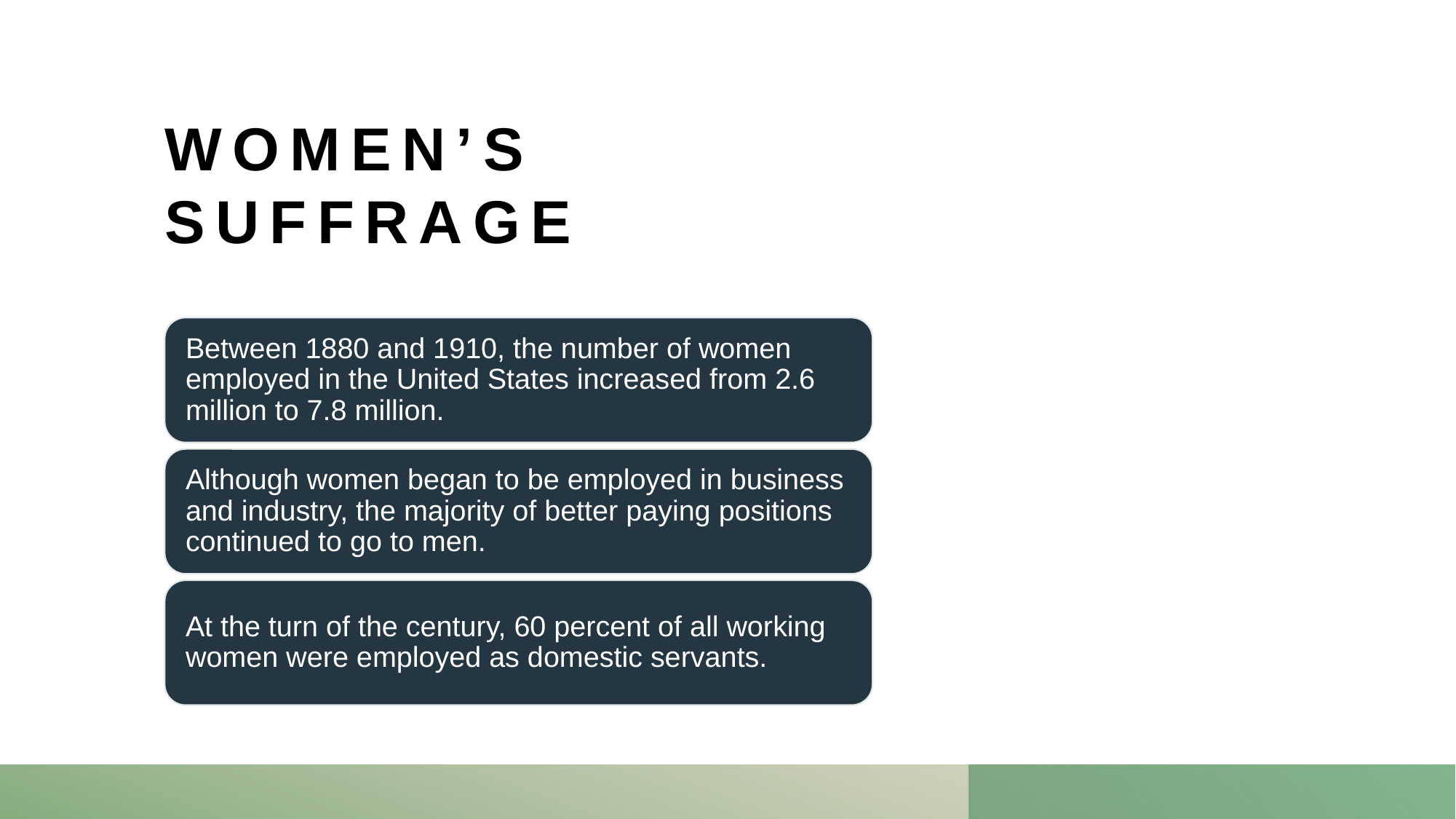

# WOMEN’s suffrage
Between 1880 and 1910, the number of women employed in the United States increased from 2.6 million to 7.8 million.
Although women began to be employed in business and industry, the majority of better paying positions continued to go to men.
At the turn of the century, 60 percent of all working women were employed as domestic servants.